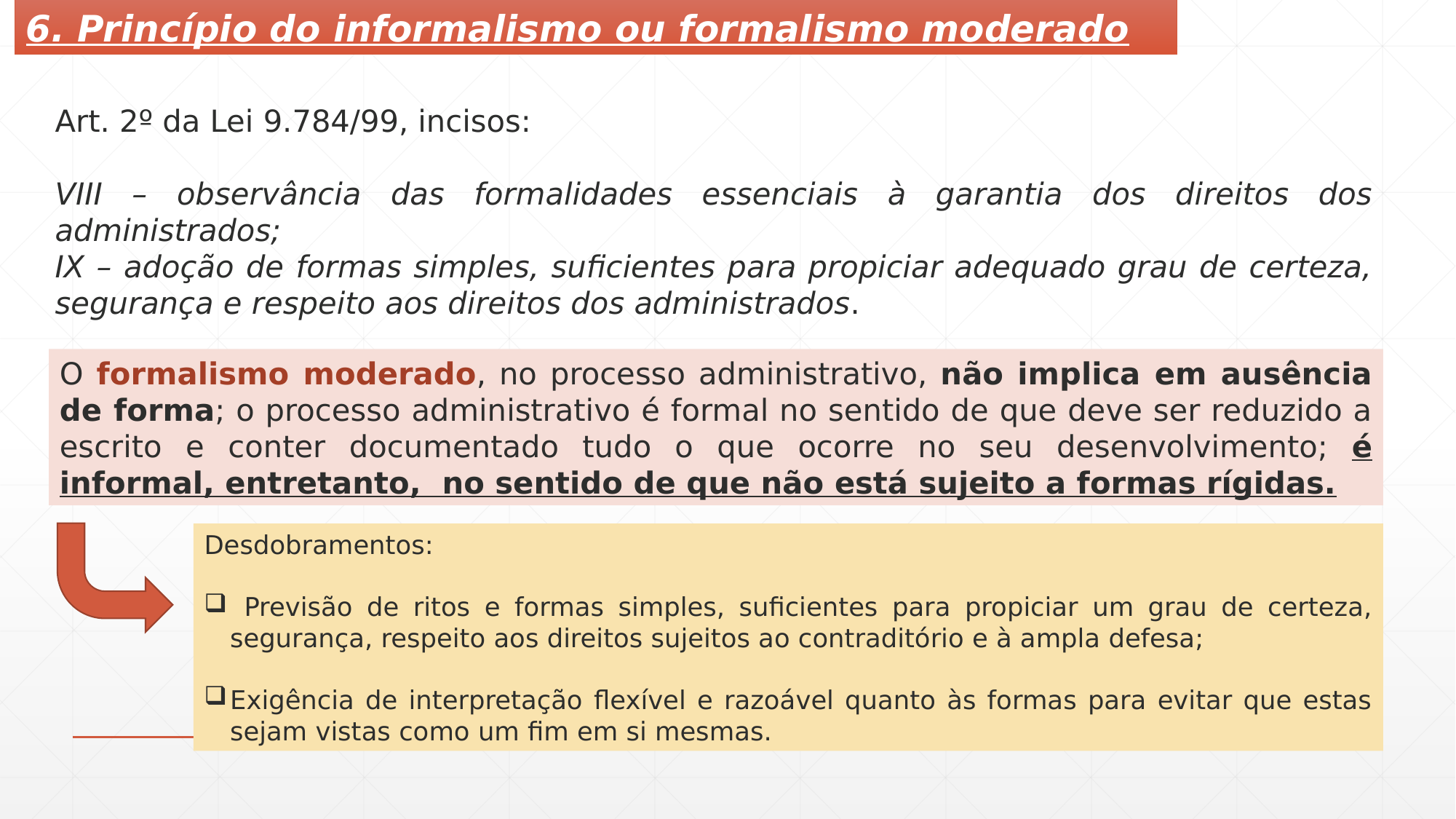

6. Princípio do informalismo ou formalismo moderado
Art. 2º da Lei 9.784/99, incisos:

VIII – observância das formalidades essenciais à garantia dos direitos dos administrados;
IX – adoção de formas simples, suficientes para propiciar adequado grau de certeza, segurança e respeito aos direitos dos administrados.
O formalismo moderado, no processo administrativo, não implica em ausência de forma; o processo administrativo é formal no sentido de que deve ser reduzido a escrito e conter documentado tudo o que ocorre no seu desenvolvimento; é informal, entretanto,  no sentido de que não está sujeito a formas rígidas.

Desdobramentos:

 Previsão de ritos e formas simples, suficientes para propiciar um grau de certeza, segurança, respeito aos direitos sujeitos ao contraditório e à ampla defesa;

Exigência de interpretação flexível e razoável quanto às formas para evitar que estas sejam vistas como um fim em si mesmas.